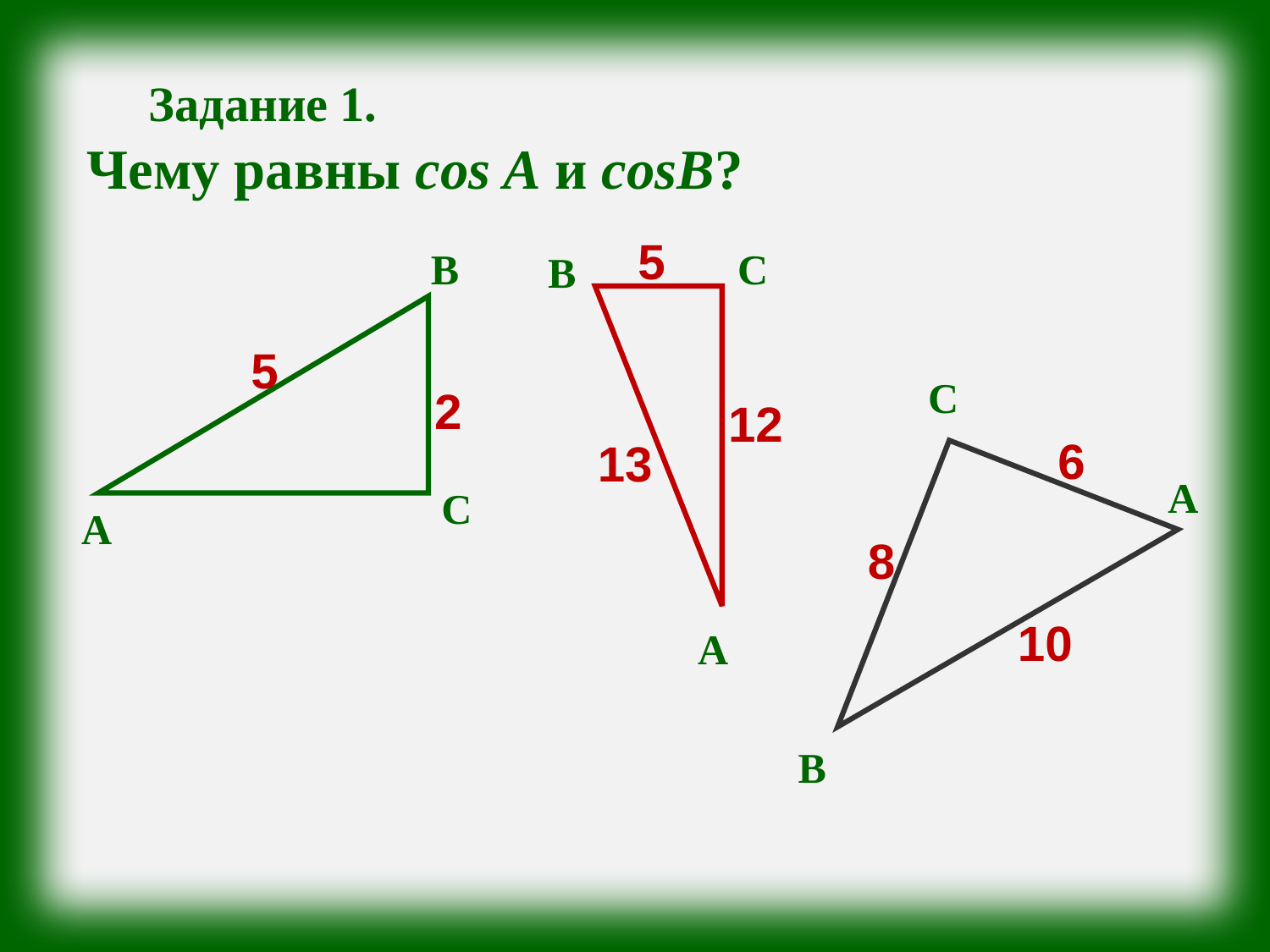

Задание 1.
Чему равны cos A и cosB?
5

В
С
В

5
С
2
12
6
13
А
С
А

8
10
А
В